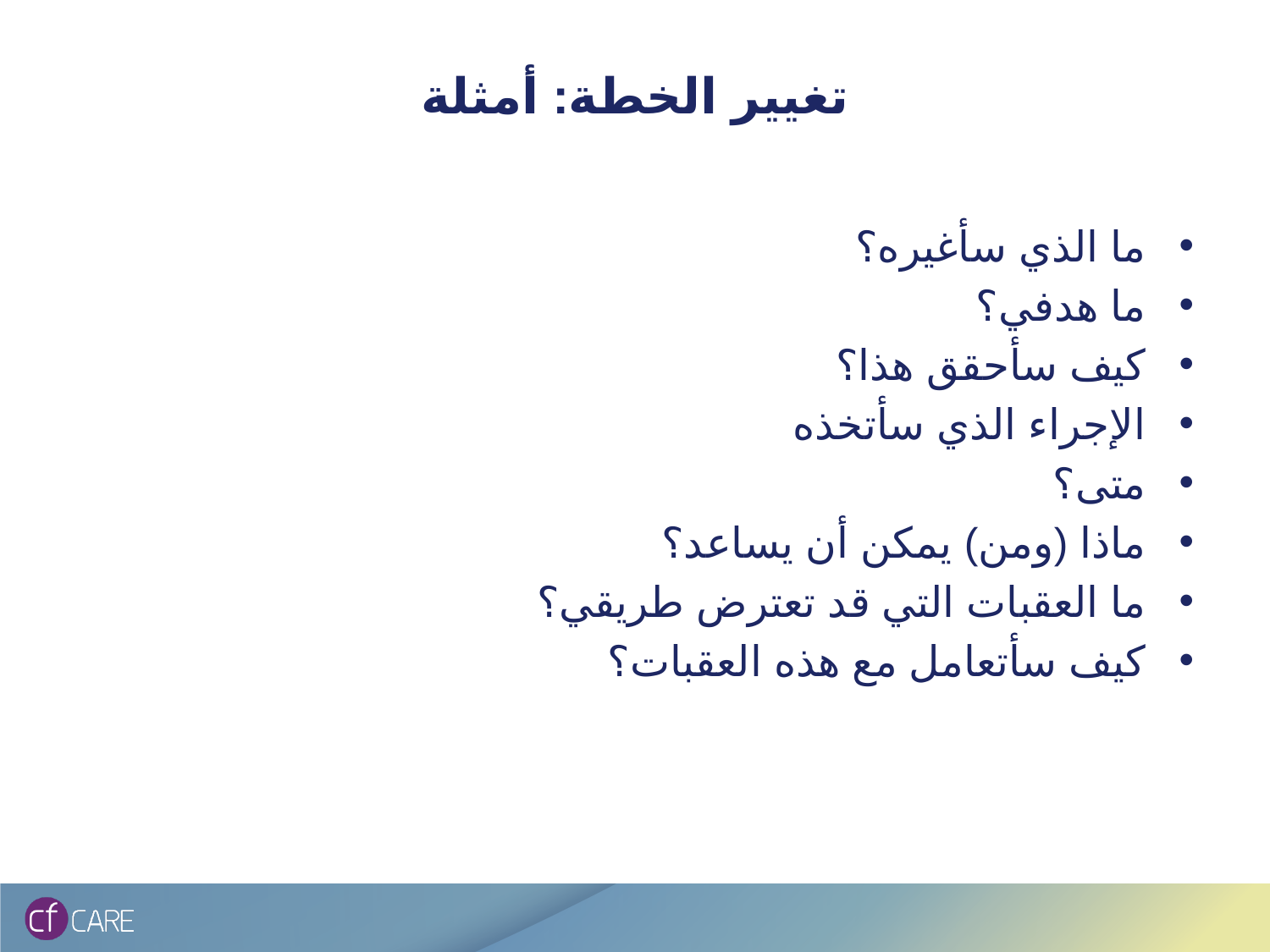

# تغيير الخطة: أمثلة
ما الذي سأغيره؟
ما هدفي؟
كيف سأحقق هذا؟
الإجراء الذي سأتخذه
متى؟
ماذا (ومن) يمكن أن يساعد؟
ما العقبات التي قد تعترض طريقي؟
كيف سأتعامل مع هذه العقبات؟